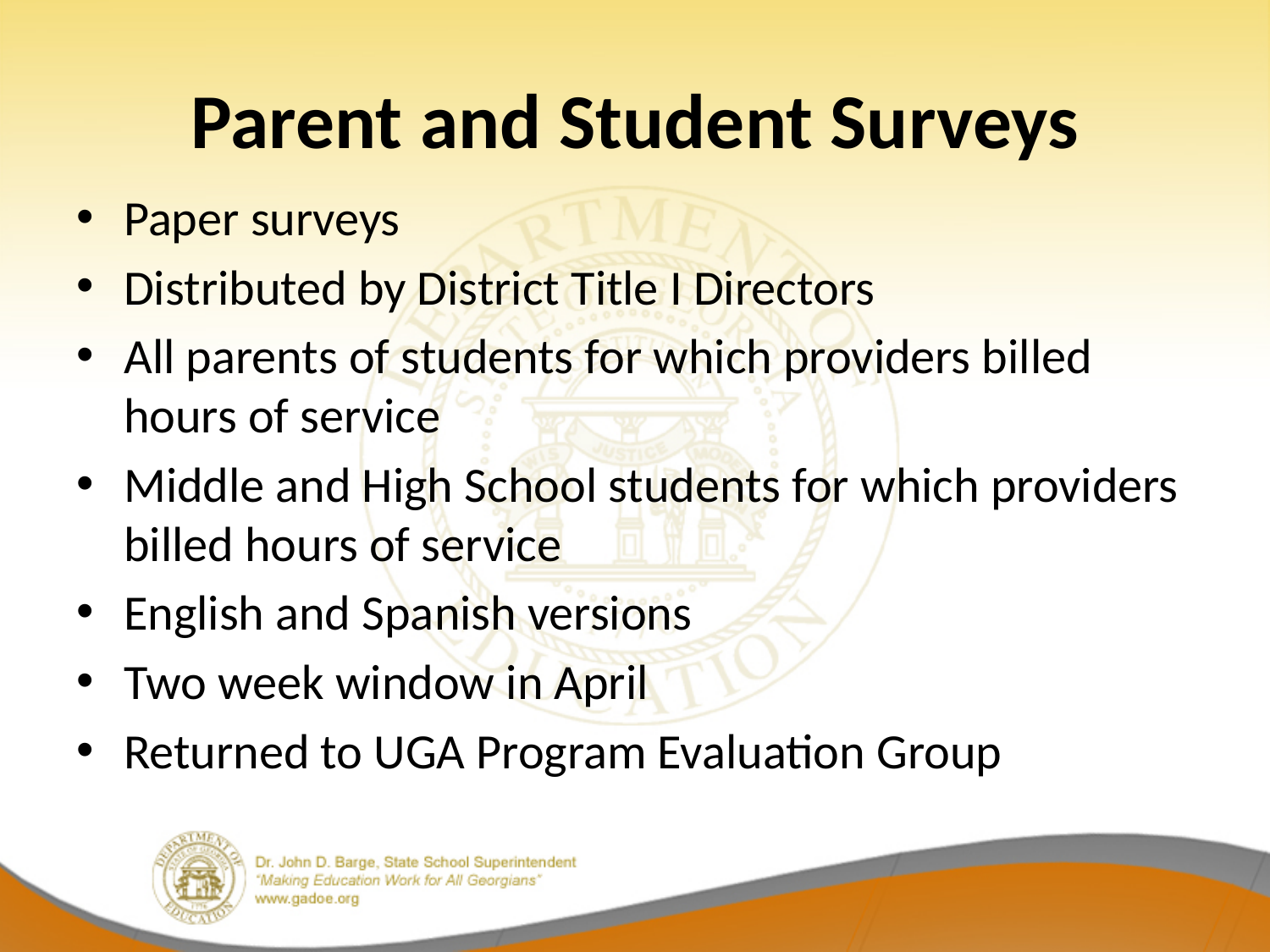

# Parent and Student Surveys
Paper surveys
Distributed by District Title I Directors
All parents of students for which providers billed hours of service
Middle and High School students for which providers billed hours of service
English and Spanish versions
Two week window in April
Returned to UGA Program Evaluation Group